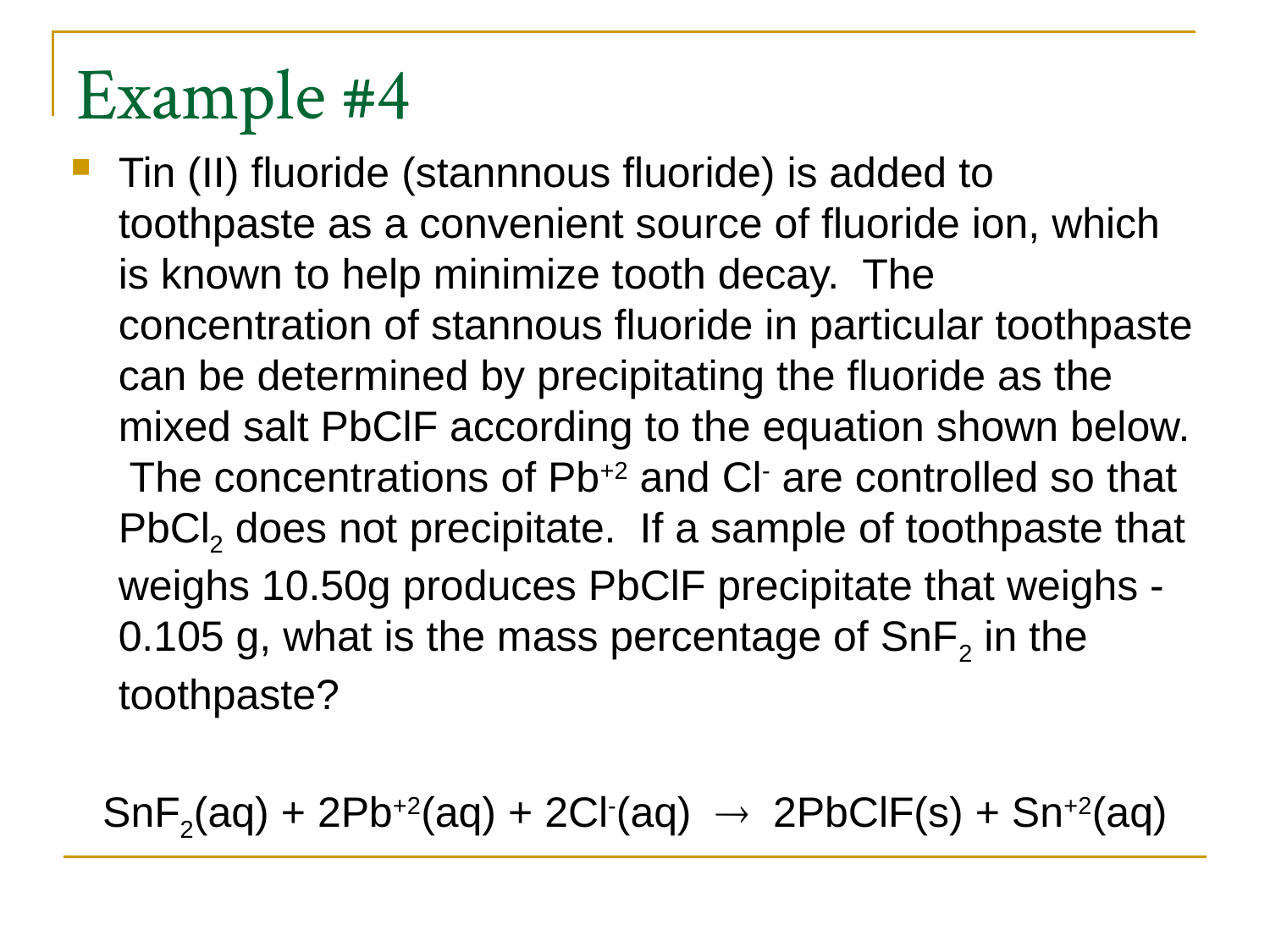

# Example #4
Tin (II) fluoride (stannnous fluoride) is added to toothpaste as a convenient source of fluoride ion, which is known to help minimize tooth decay.  The concentration of stannous fluoride in particular toothpaste can be determined by precipitating the fluoride as the mixed salt PbClF according to the equation shown below.  The concentrations of Pb+2 and Cl- are controlled so that PbCl2 does not precipitate.  If a sample of toothpaste that weighs 10.50g produces PbClF precipitate that weighs -0.105 g, what is the mass percentage of SnF2 in the toothpaste?

SnF2(aq) + 2Pb+2(aq) + 2Cl-(aq)  →  2PbClF(s) + Sn+2(aq)